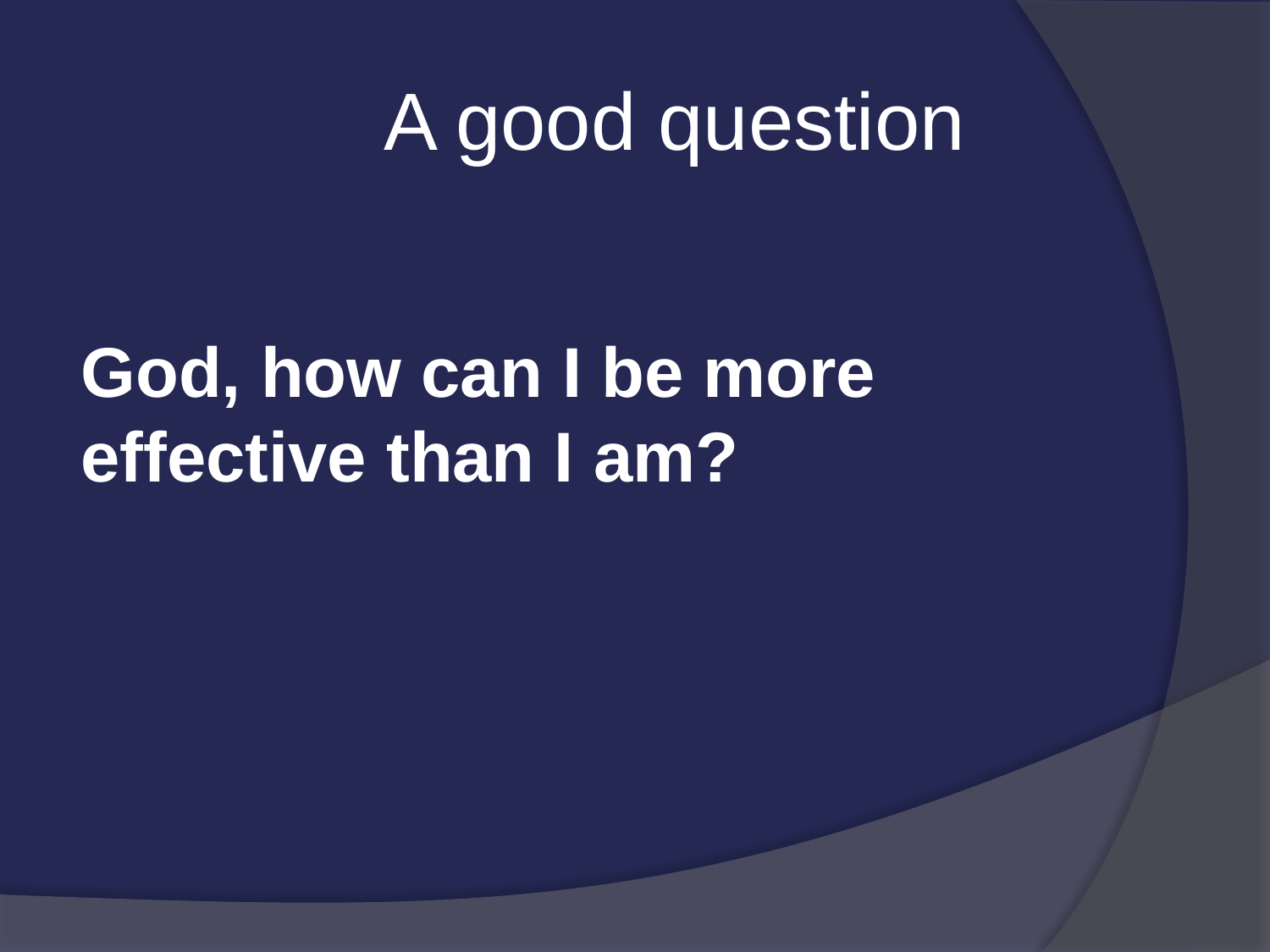

# A good question

God, how can I be more effective than I am?